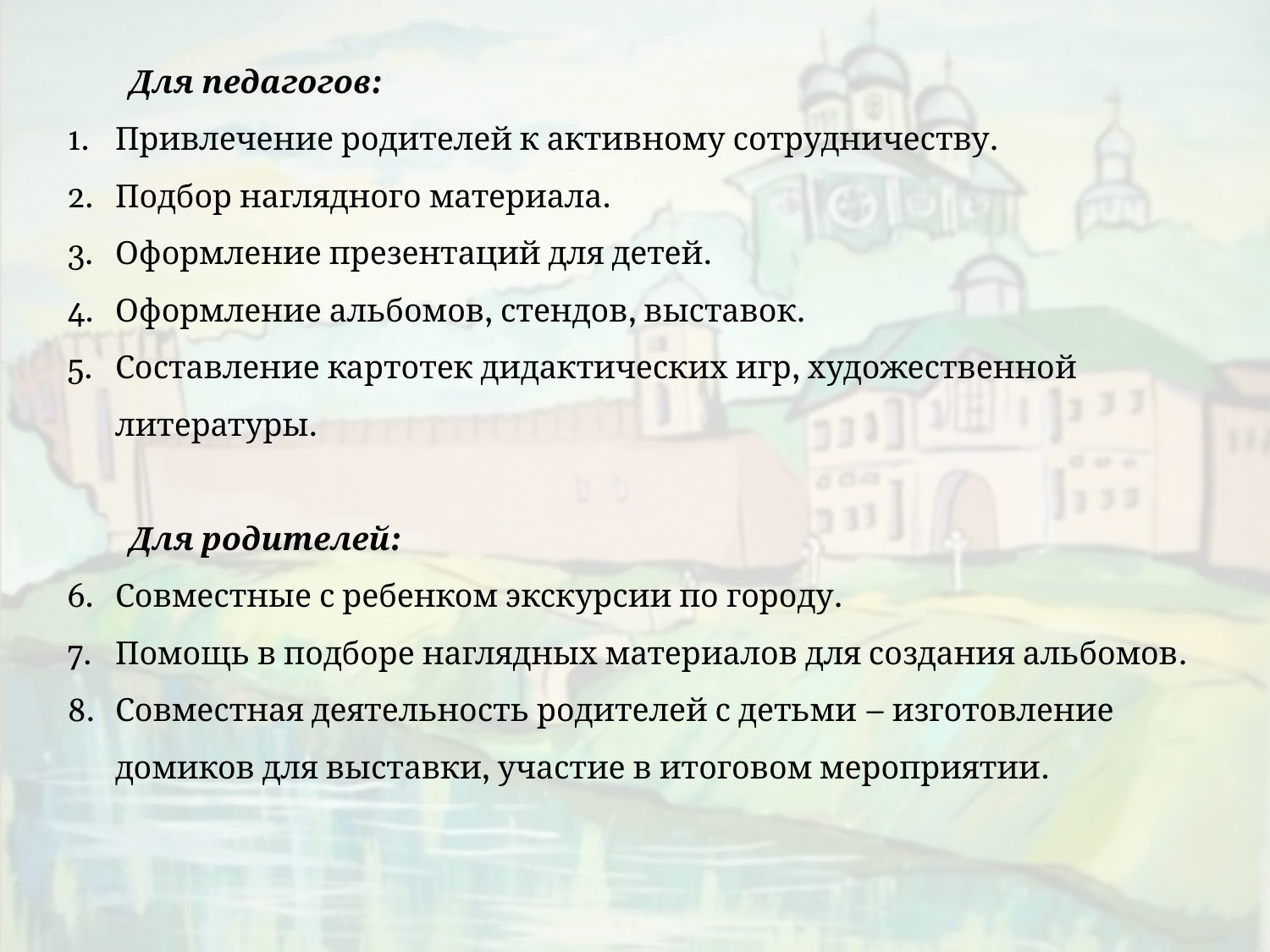

Для педагогов:
Привлечение родителей к активному сотрудничеству.
Подбор наглядного материала.
Оформление презентаций для детей.
Оформление альбомов, стендов, выставок.
Составление картотек дидактических игр, художественной литературы.

Для родителей:
Совместные с ребенком экскурсии по городу.
Помощь в подборе наглядных материалов для создания альбомов.
Совместная деятельность родителей с детьми – изготовление домиков для выставки, участие в итоговом мероприятии.